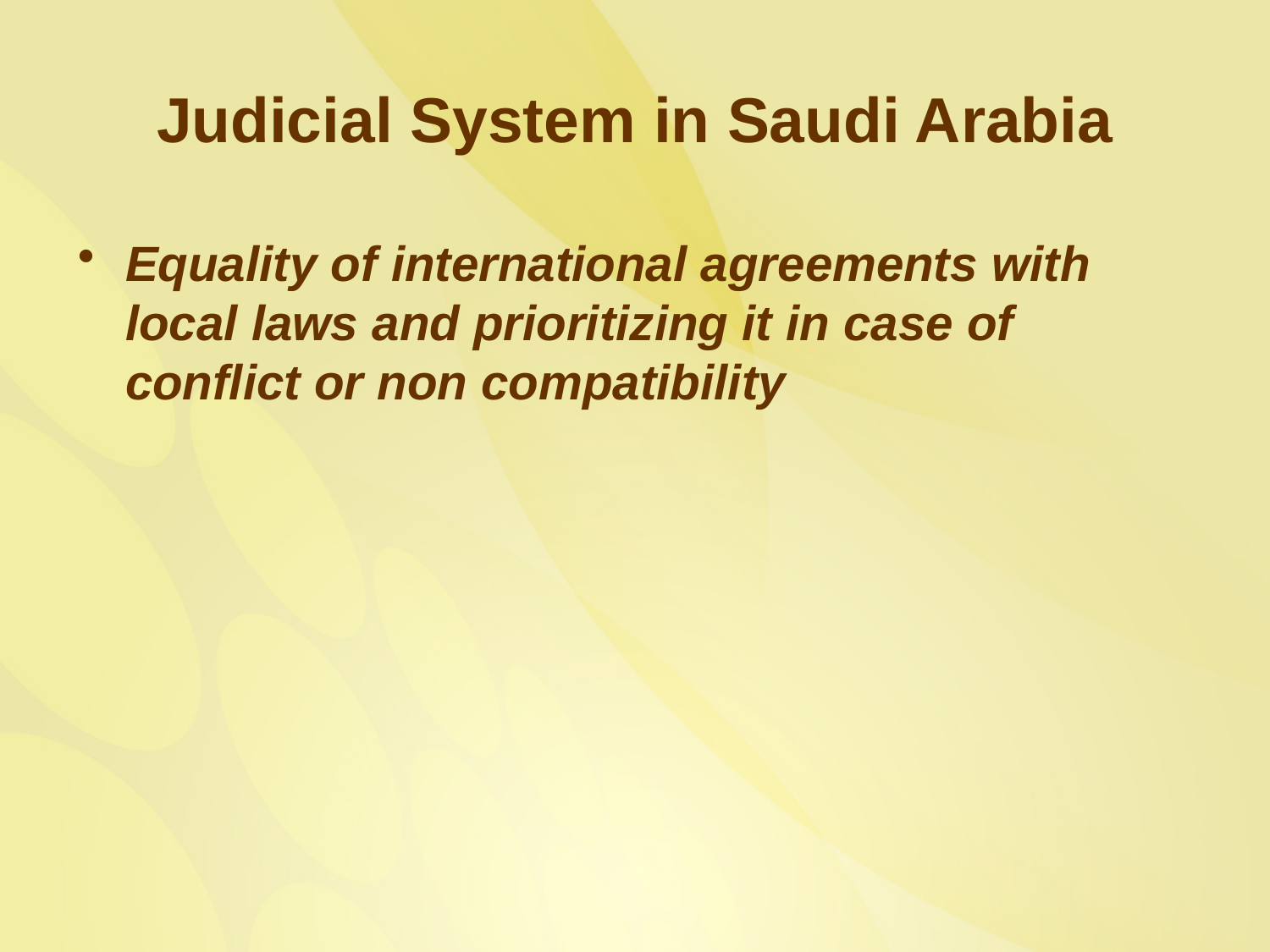

# Judicial System in Saudi Arabia
Equality of international agreements with local laws and prioritizing it in case of conflict or non compatibility